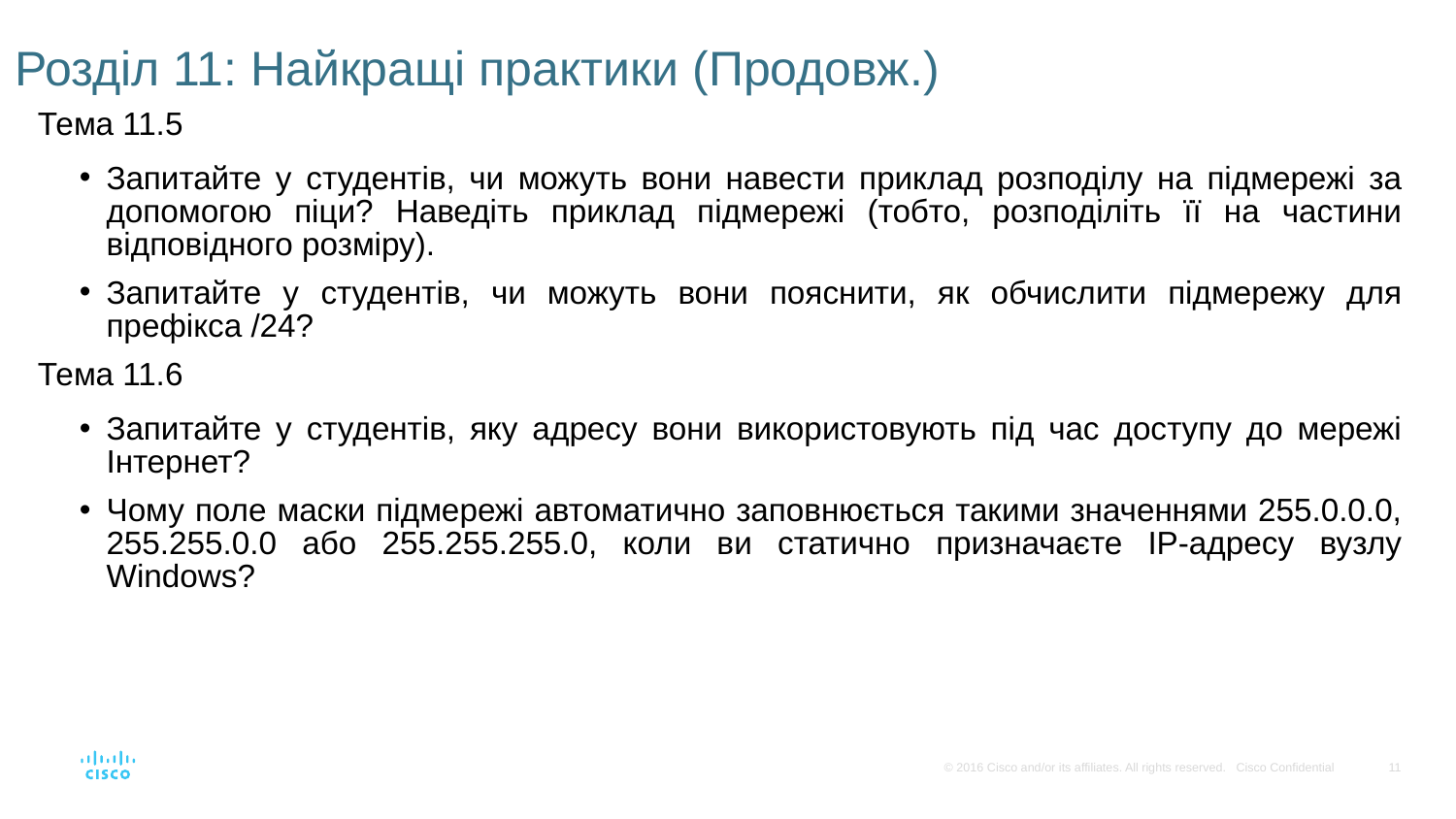

# Розділ 11: Найкращі практики (Продовж.)
Тема 11.5
Запитайте у студентів, чи можуть вони навести приклад розподілу на підмережі за допомогою піци? Наведіть приклад підмережі (тобто, розподіліть її на частини відповідного розміру).
Запитайте у студентів, чи можуть вони пояснити, як обчислити підмережу для префікса /24?
Тема 11.6
Запитайте у студентів, яку адресу вони використовують під час доступу до мережі Інтернет?
Чому поле маски підмережі автоматично заповнюється такими значеннями 255.0.0.0, 255.255.0.0 або 255.255.255.0, коли ви статично призначаєте IP-адресу вузлу Windows?